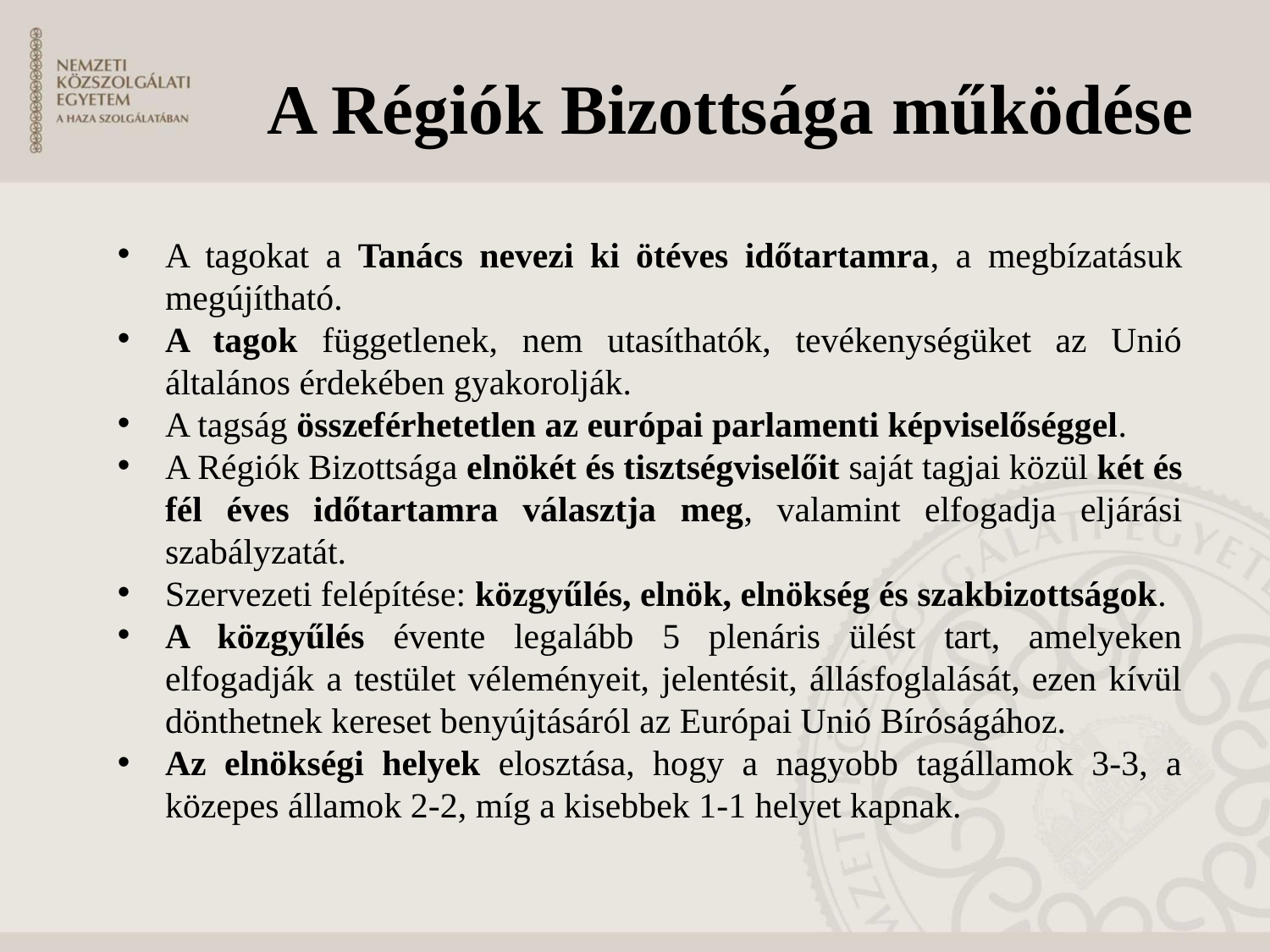

A Régiók Bizottsága működése
A tagokat a Tanács nevezi ki ötéves időtartamra, a megbízatásuk megújítható.
A tagok függetlenek, nem utasíthatók, tevékenységüket az Unió általános érdekében gyakorolják.
A tagság összeférhetetlen az európai parlamenti képviselőséggel.
A Régiók Bizottsága elnökét és tisztségviselőit saját tagjai közül két és fél éves időtartamra választja meg, valamint elfogadja eljárási szabályzatát.
Szervezeti felépítése: közgyűlés, elnök, elnökség és szakbizottságok.
A közgyűlés évente legalább 5 plenáris ülést tart, amelyeken elfogadják a testület véleményeit, jelentésit, állásfoglalását, ezen kívül dönthetnek kereset benyújtásáról az Európai Unió Bíróságához.
Az elnökségi helyek elosztása, hogy a nagyobb tagállamok 3-3, a közepes államok 2-2, míg a kisebbek 1-1 helyet kapnak.